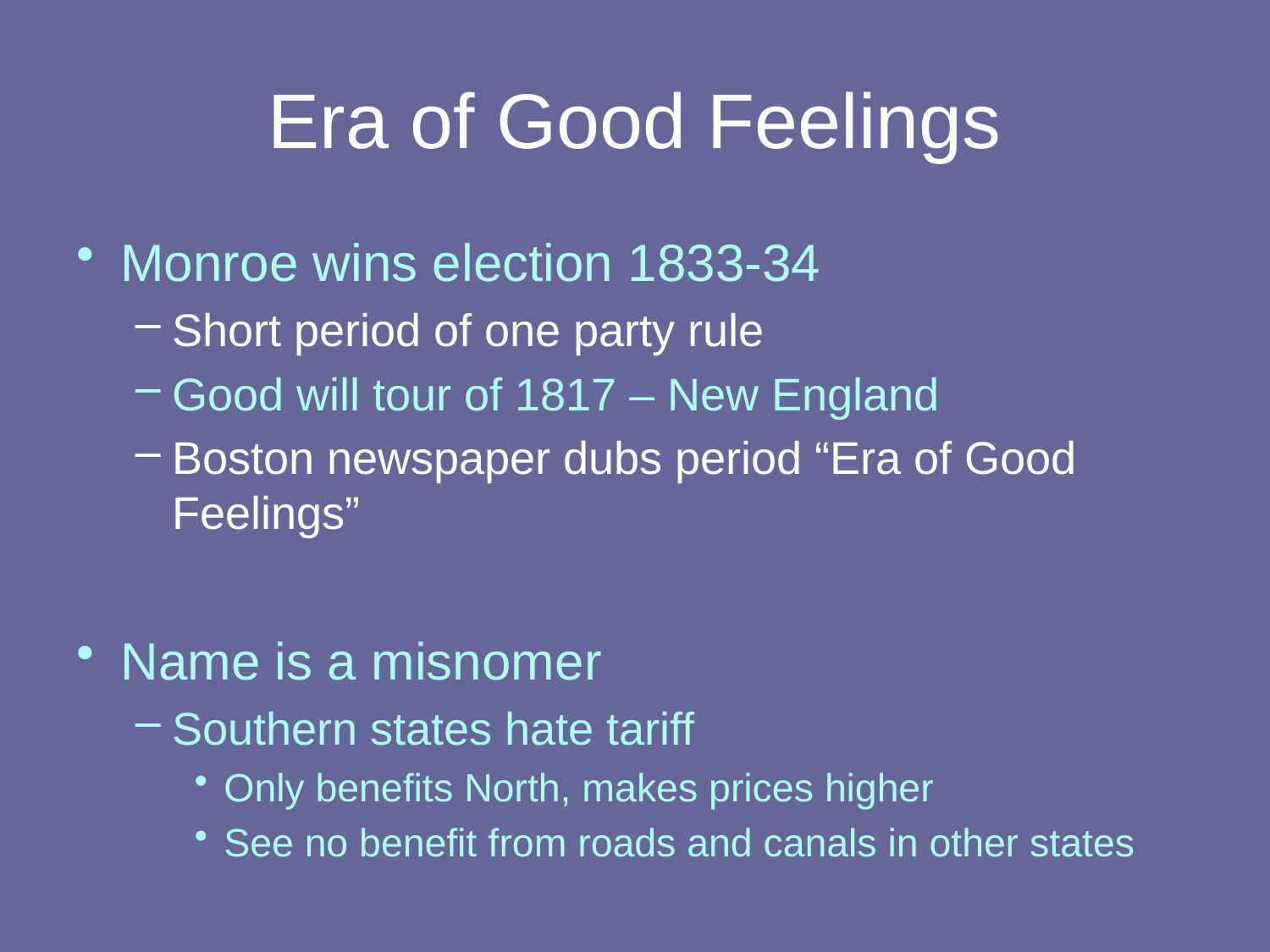

# Era of Good Feelings
Monroe wins election 1833-34
Short period of one party rule
Good will tour of 1817 – New England
Boston newspaper dubs period “Era of Good Feelings”

Name is a misnomer
Southern states hate tariff
Only benefits North, makes prices higher
See no benefit from roads and canals in other states